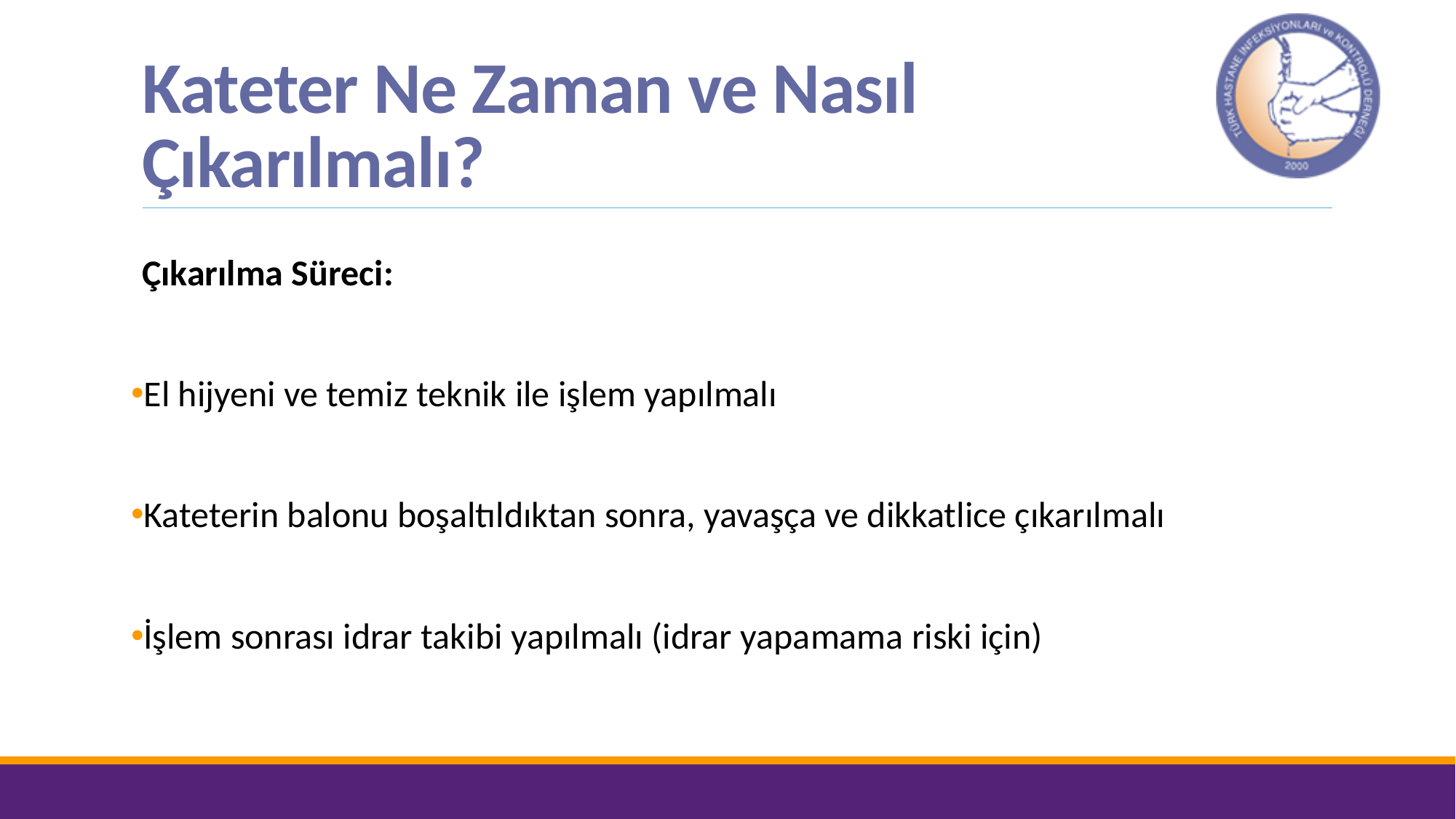

# Kateter Ne Zaman ve Nasıl Çıkarılmalı?
Çıkarılma Süreci:

El hijyeni ve temiz teknik ile işlem yapılmalı

Kateterin balonu boşaltıldıktan sonra, yavaşça ve dikkatlice çıkarılmalı

İşlem sonrası idrar takibi yapılmalı (idrar yapamama riski için)